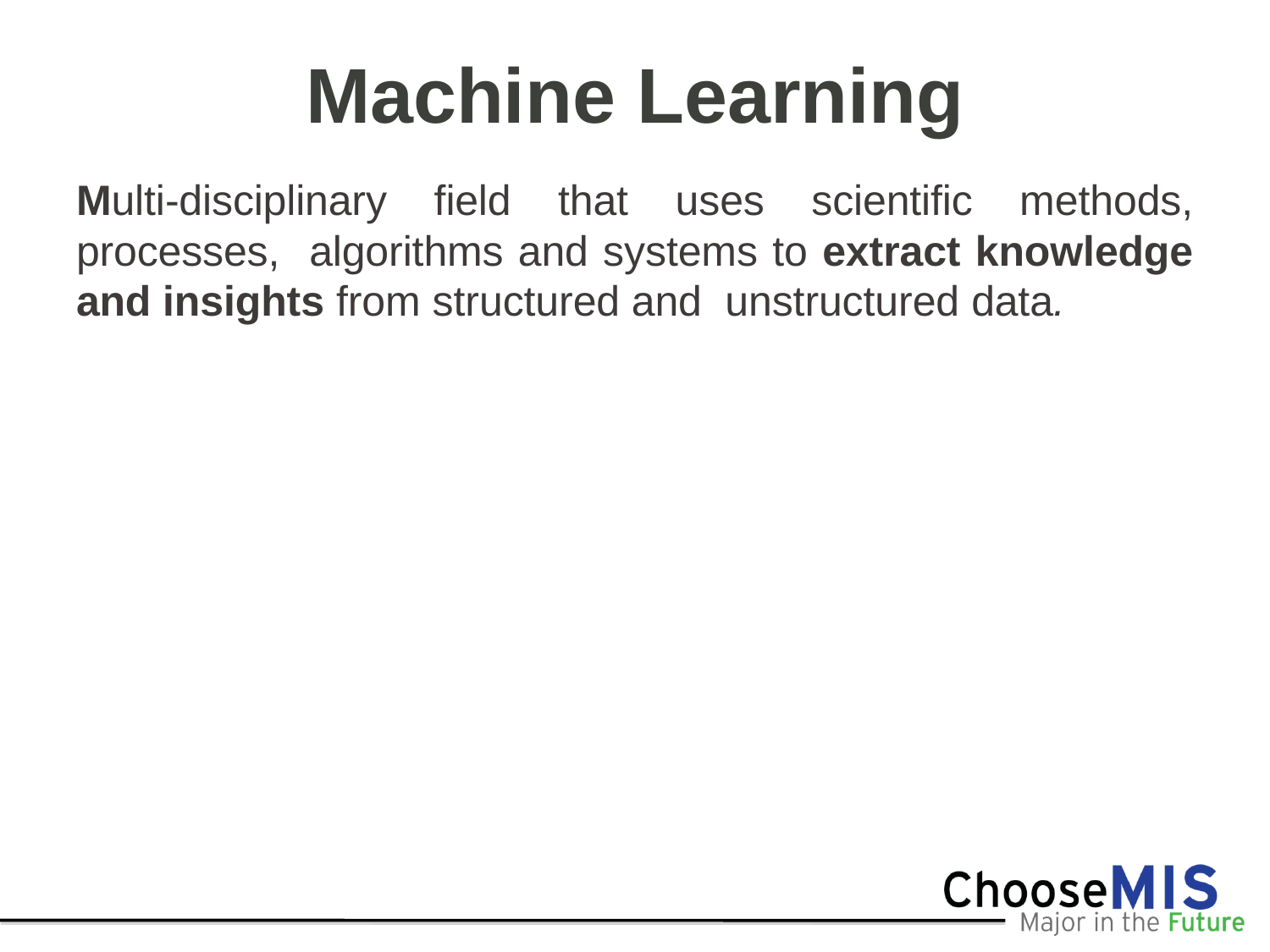

# Machine Learning
Multi-disciplinary field that uses scientific methods, processes,  algorithms and systems to extract knowledge and insights from structured and  unstructured data.